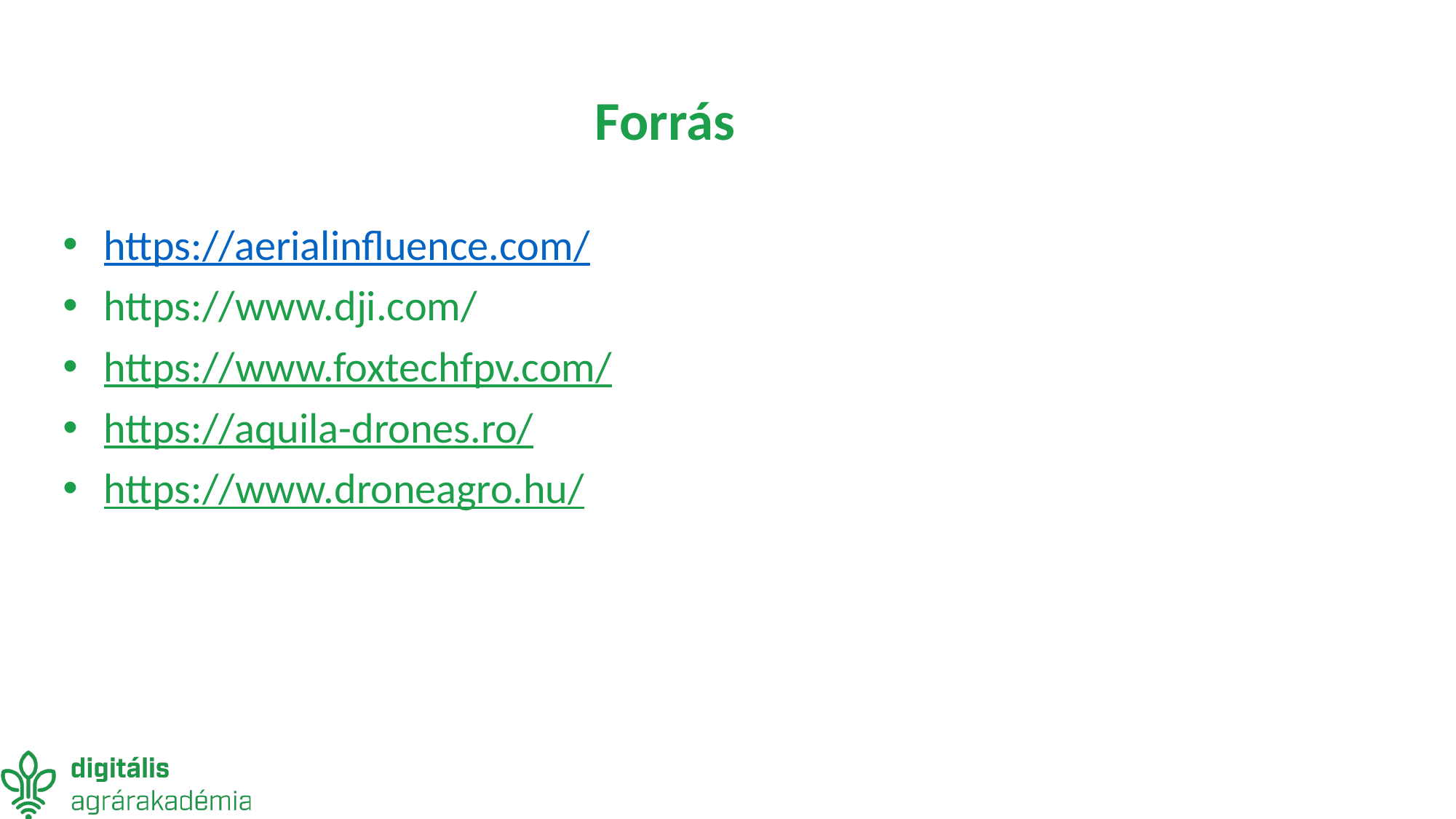

# Forrás
https://aerialinfluence.com/
https://www.dji.com/
https://www.foxtechfpv.com/
https://aquila-drones.ro/
https://www.droneagro.hu/